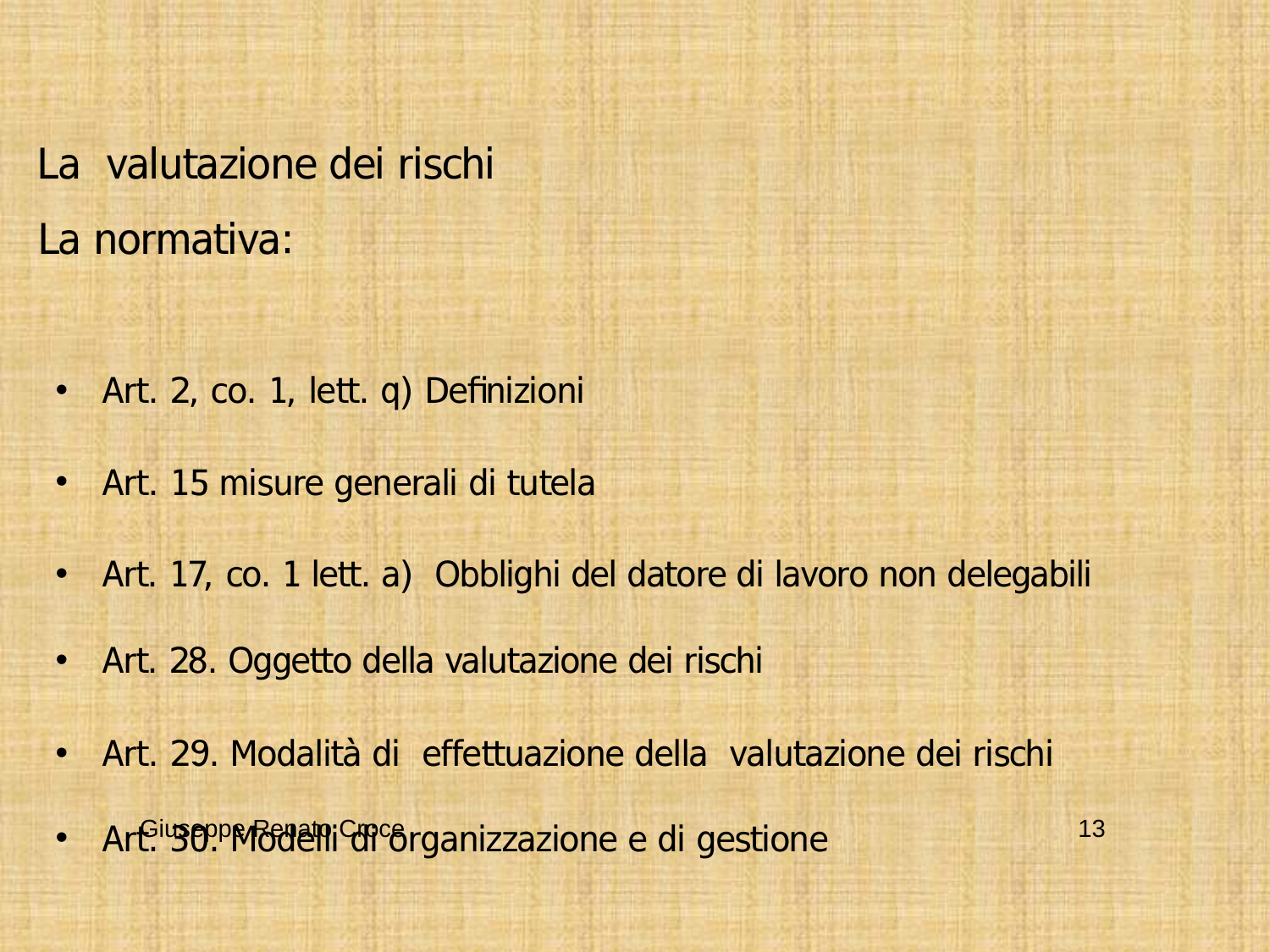

La  valutazione dei rischi
La normativa:

Art. 2, co. 1, lett. q) Definizioni
Art. 15 misure generali di tutela
Art. 17, co. 1 lett. a)  Obblighi del datore di lavoro non delegabili
Art. 28. Oggetto del­la valutazione dei ri­schi
Art. 29. Modalità di  effettuazione della  valutazione dei rischi
Art. 30. Modelli di organizzazione e di gestione

Giuseppe Renato Croce
13